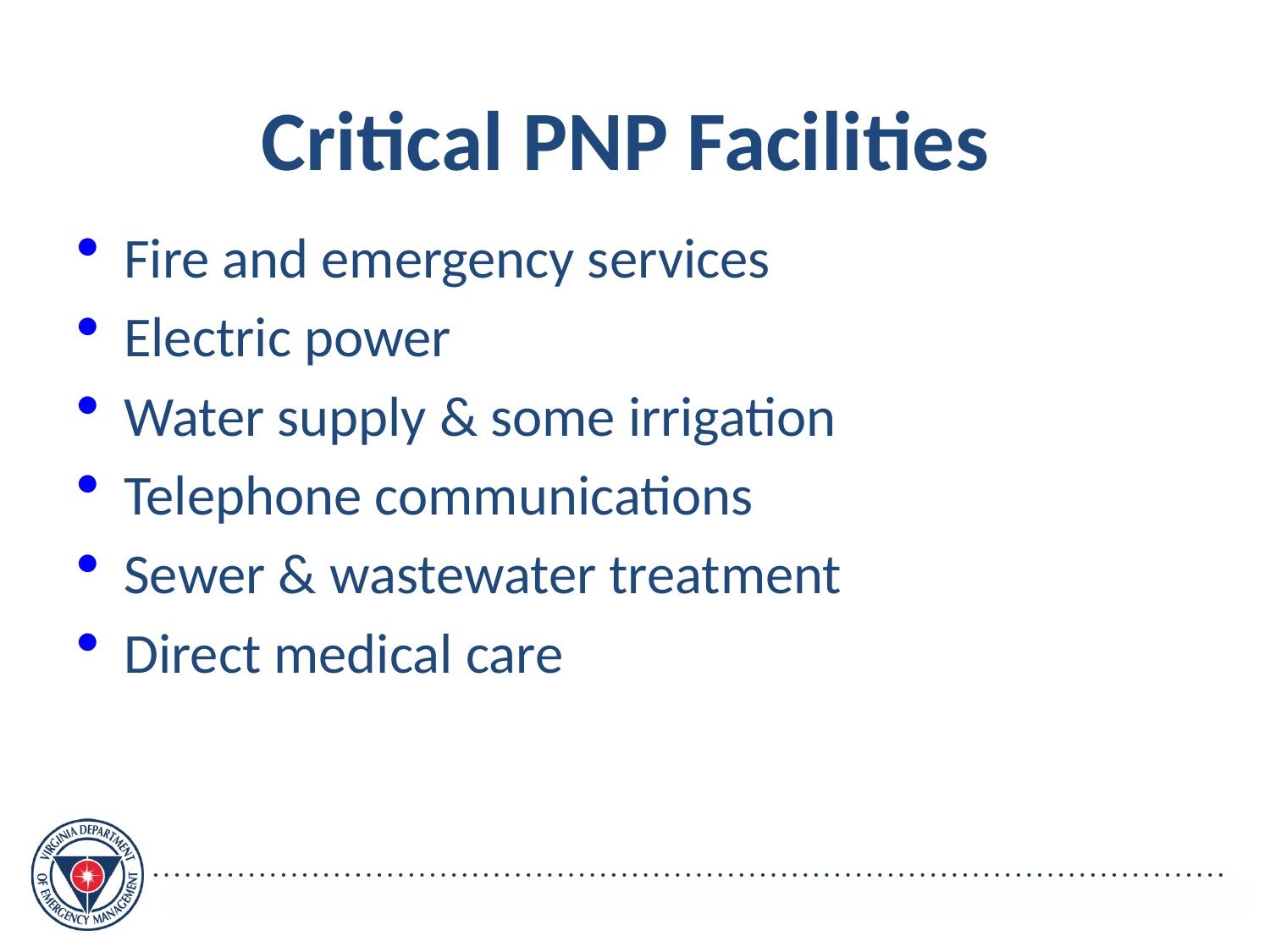

Critical PNP Facilities
Fire and emergency services
Electric power
Water supply & some irrigation
Telephone communications
Sewer & wastewater treatment
Direct medical care